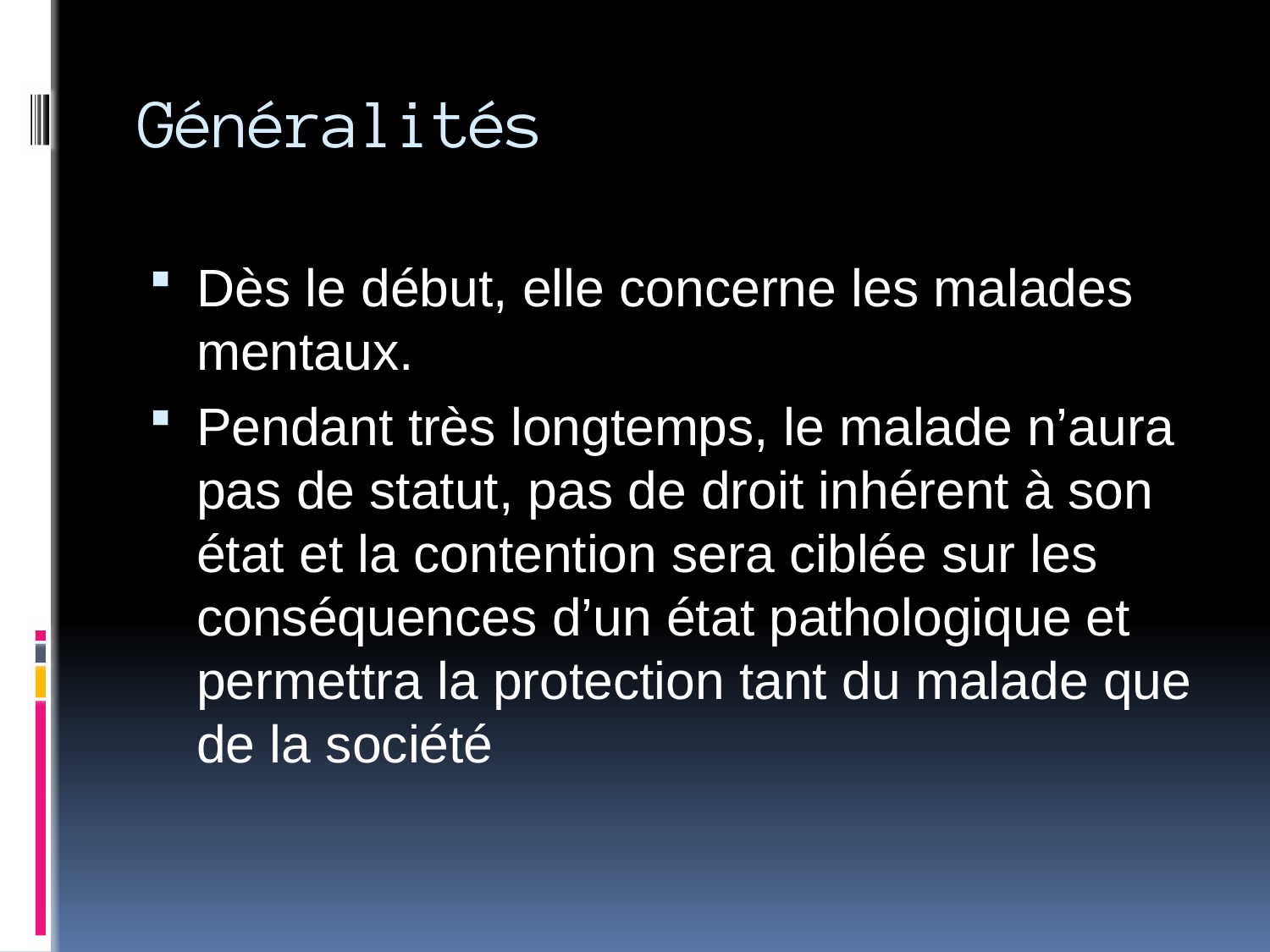

# Généralités
Dès le début, elle concerne les malades mentaux.
Pendant très longtemps, le malade n’aura pas de statut, pas de droit inhérent à son état et la contention sera ciblée sur les conséquences d’un état pathologique et permettra la protection tant du malade que de la société